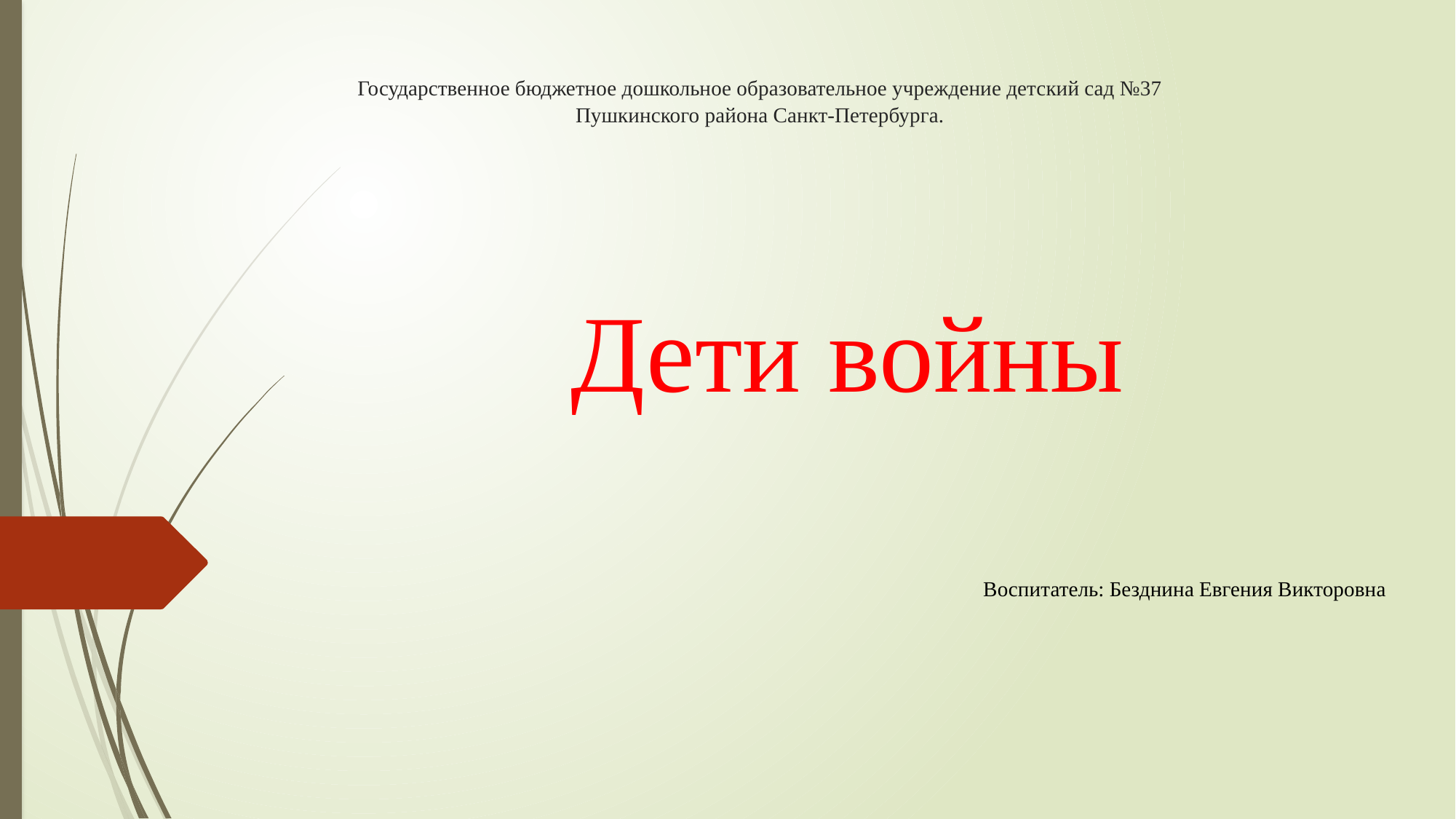

# Государственное бюджетное дошкольное образовательное учреждение детский сад №37 Пушкинского района Санкт-Петербурга.
Дети войны

Воспитатель: Безднина Евгения Викторовна